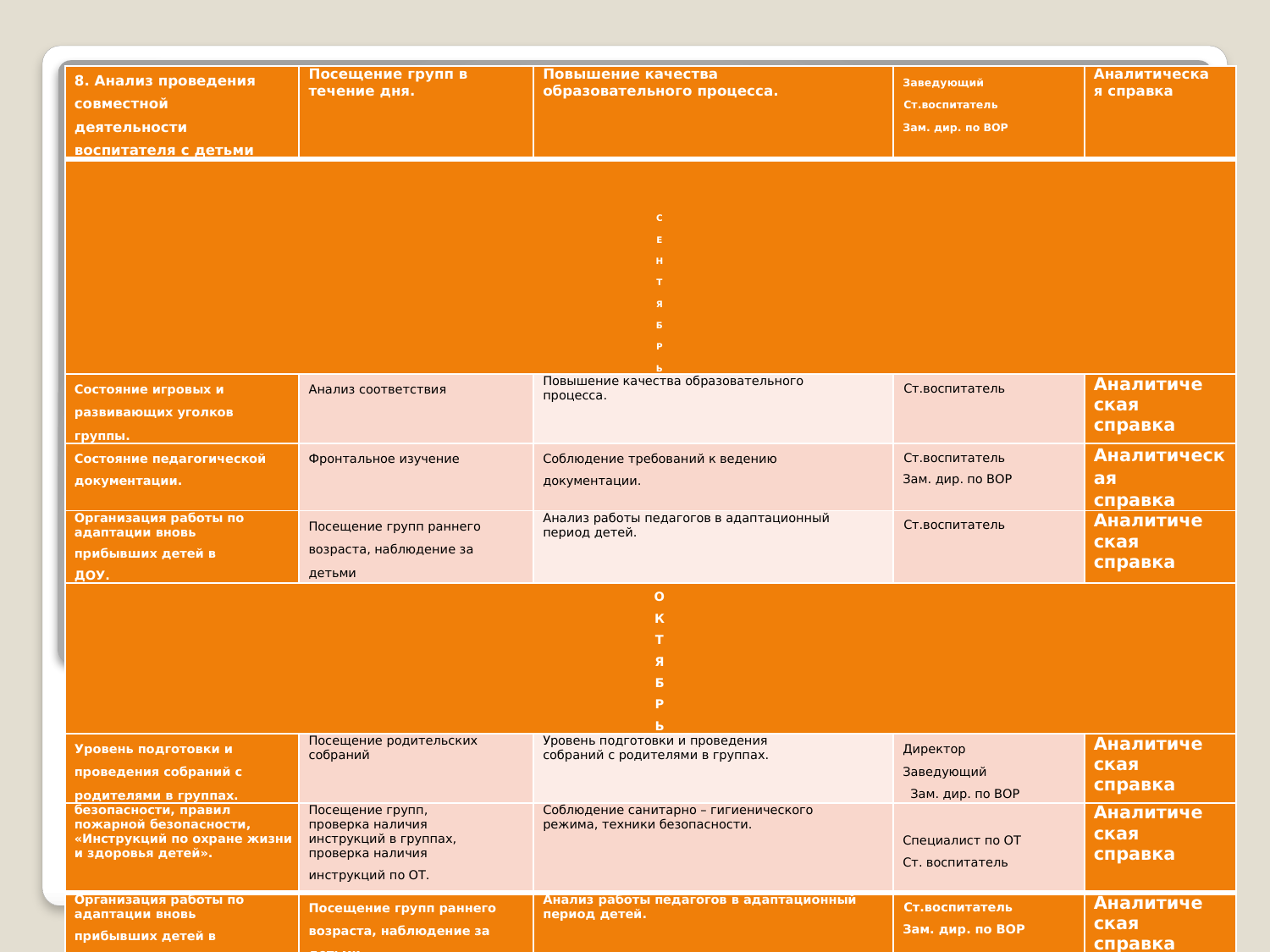

| 8. Анализ проведения совместной деятельности воспитателя с детьми | Посещение групп в течение дня. | Повышение качества образовательного процесса. | Заведующий Ст.воспитатель Зам. дир. по ВОР | Аналитическая справка |
| --- | --- | --- | --- | --- |
| СЕНТЯБРЬ |  |  |  |  |
| Состояние игровых и развивающих уголков группы. | Анализ соответствия | Повышение качества образовательного процесса. | Ст.воспитатель | Аналитическая справка |
| Состояние педагогической документации. | Фронтальное изучение | Соблюдение требований к ведению документации. | Ст.воспитатель Зам. дир. по ВОР | Аналитическая справка |
| Организация работы по адаптации вновь прибывших детей в ДОУ. | Посещение групп раннего возраста, наблюдение за детьми | Анализ работы педагогов в адаптационный период детей. | Ст.воспитатель | Аналитическая справка |
| ОКТЯБРЬ |  |  |  |  |
| Уровень подготовки и проведения собраний с родителями в группах. | Посещение родительских собраний | Уровень подготовки и проведения собраний с родителями в группах. | Директор Заведующий Зам. дир. по ВОР | Аналитическая справка |
| безопасности, правил пожарной безопасности, «Инструкций по охране жизни и здоровья детей». | Посещение групп, проверка наличия инструкций в группах, проверка наличия инструкций по ОТ. | Соблюдение санитарно – гигиенического режима, техники безопасности. | Специалист по ОТ Ст. воспитатель | Аналитическая справка |
| Организация работы по адаптации вновь прибывших детей в ДОУ. | Посещение групп раннего возраста, наблюдение за детьми | Анализ работы педагогов в адаптационный период детей. | Ст.воспитатель Зам. дир. по ВОР | Аналитическая справка |